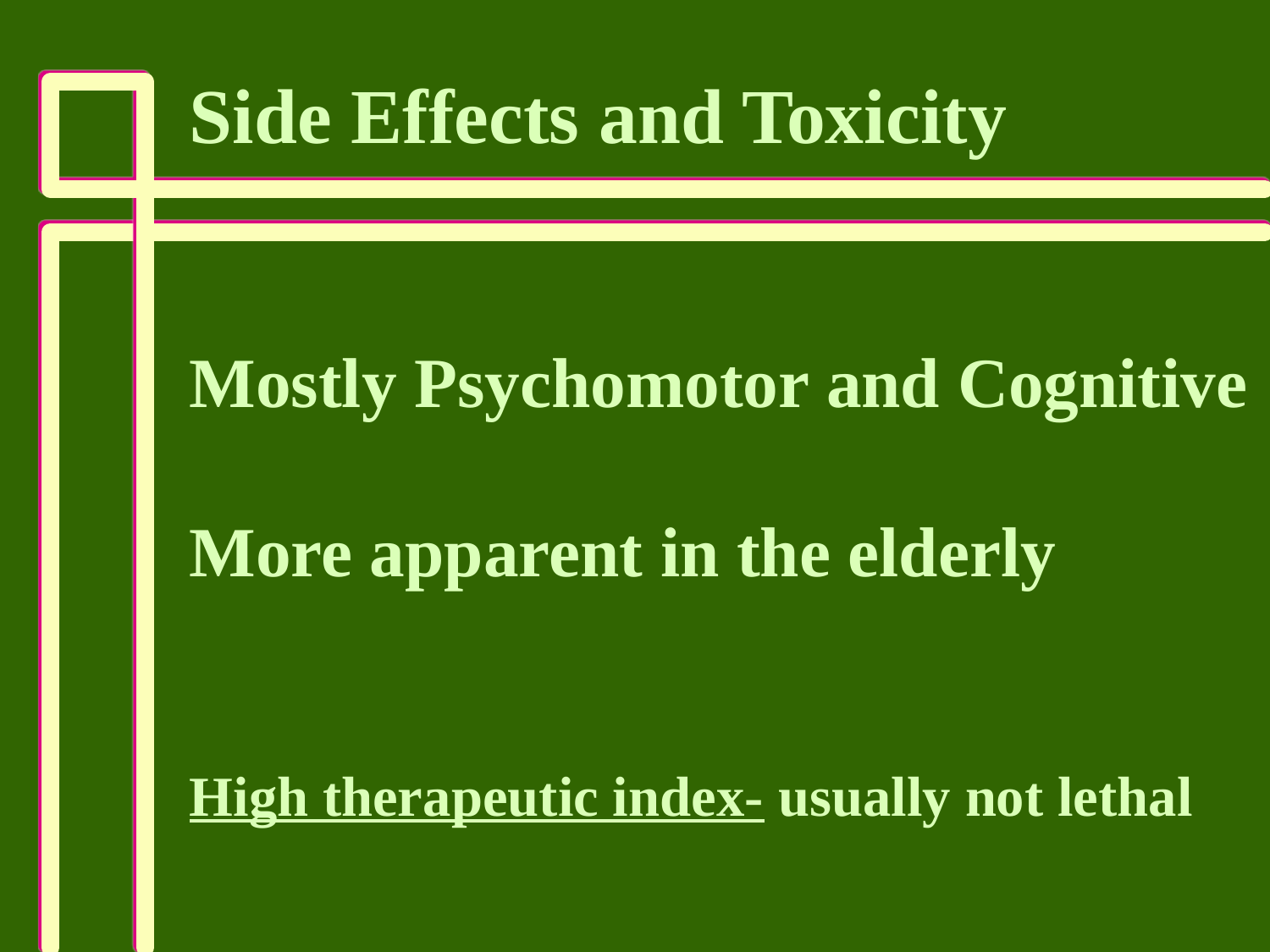

Side Effects and Toxicity

Mostly Psychomotor and Cognitive

More apparent in the elderly

High therapeutic index- usually not lethal